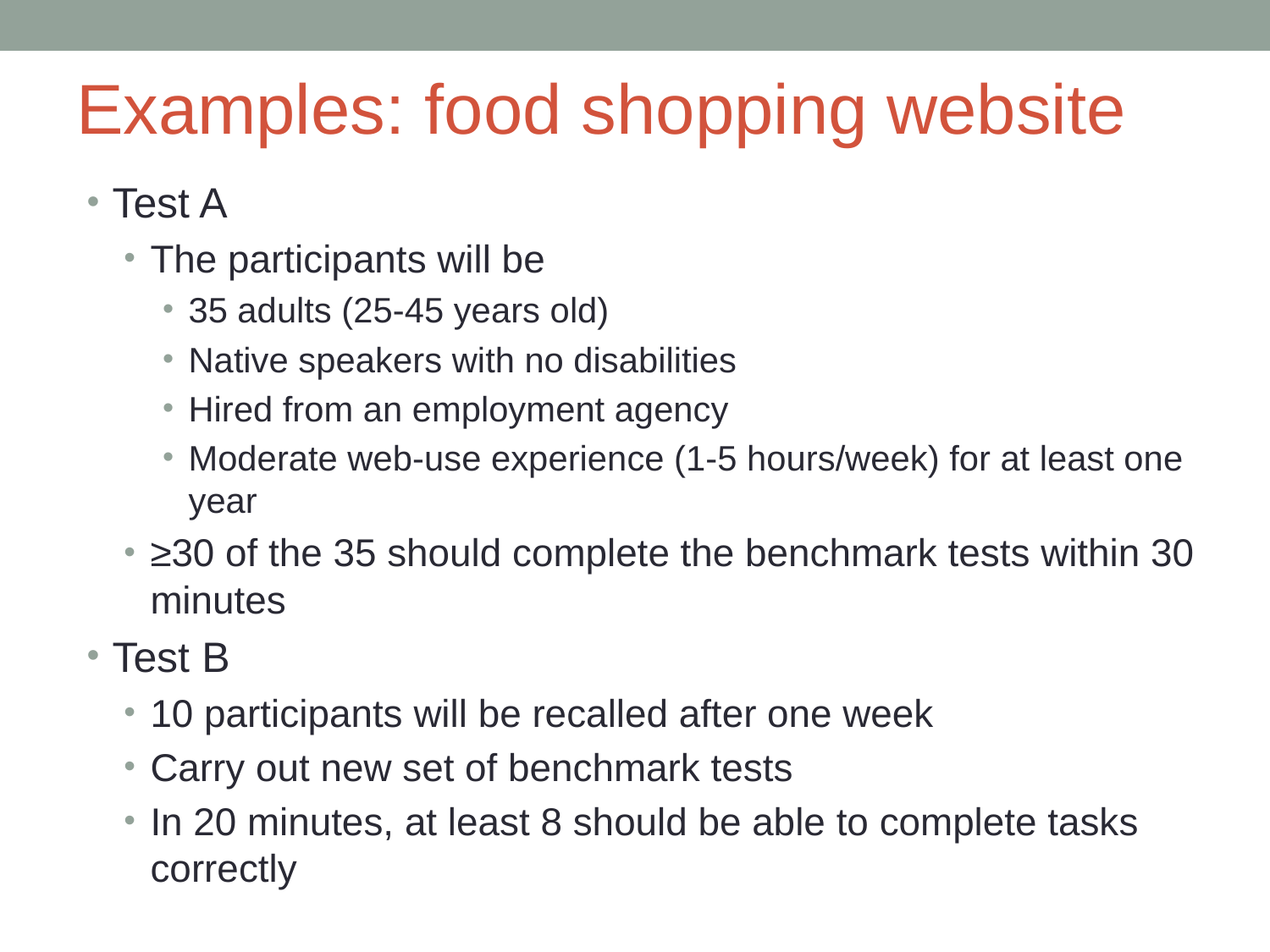

# Examples: food shopping website
Test A
The participants will be
35 adults (25-45 years old)
Native speakers with no disabilities
Hired from an employment agency
Moderate web-use experience (1-5 hours/week) for at least one year
≥30 of the 35 should complete the benchmark tests within 30 minutes
Test B
10 participants will be recalled after one week
Carry out new set of benchmark tests
In 20 minutes, at least 8 should be able to complete tasks correctly